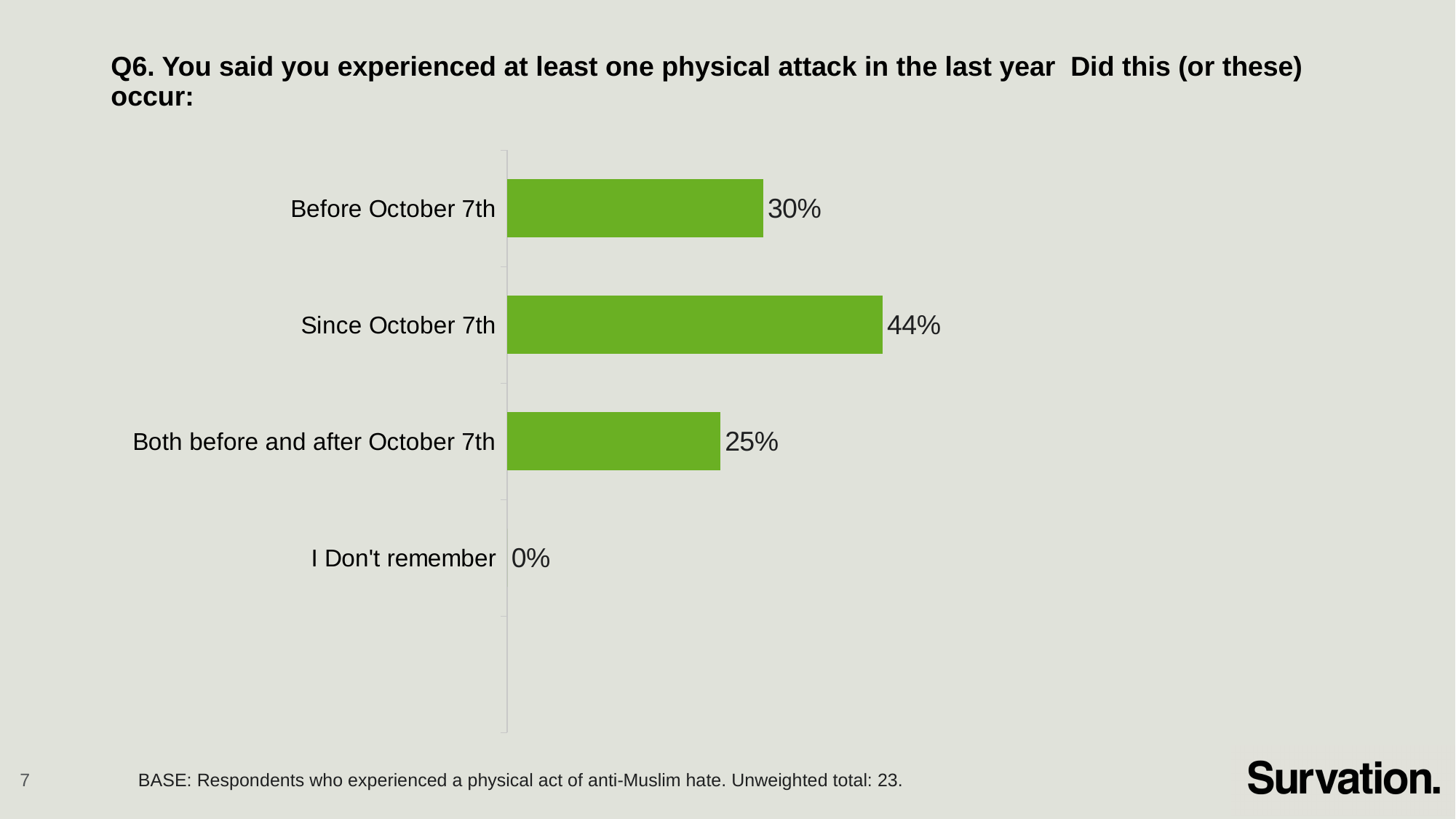

# Q6. You said you experienced at least one physical attack in the last year  Did this (or these) occur:

### Chart

| Category |  |
|---|---|
|  Before October 7th | 0.3 |
|  Since October 7th | 0.44 |
|  Both before and after October 7th | 0.25 |
|  I Don't remember | 0.0 |
BASE: Respondents who experienced a physical act of anti-Muslim hate. Unweighted total: 23.